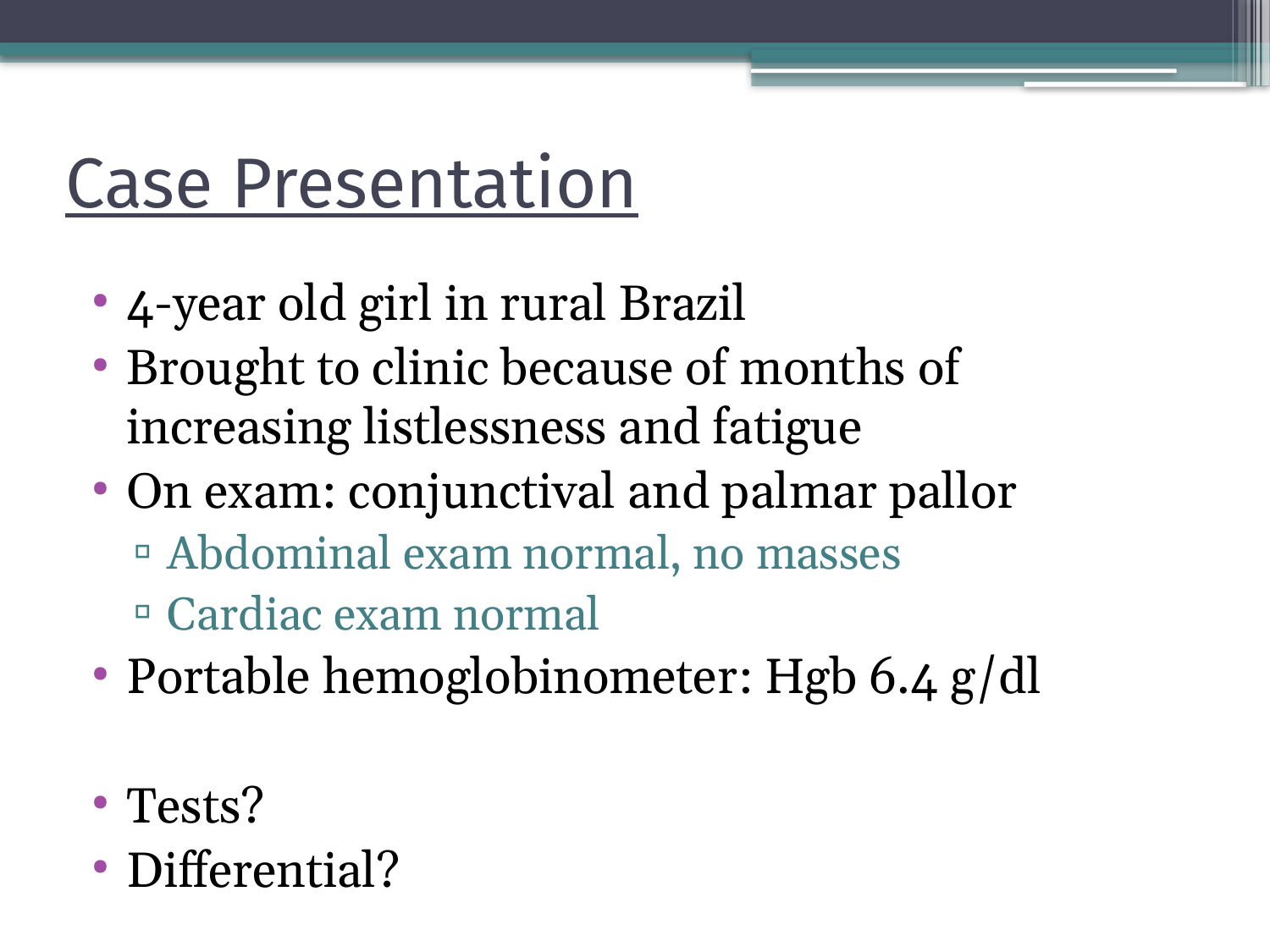

# Case Presentation
4-year old girl in rural Brazil
Brought to clinic because of months of increasing listlessness and fatigue
On exam: conjunctival and palmar pallor
Abdominal exam normal, no masses
Cardiac exam normal
Portable hemoglobinometer: Hgb 6.4 g/dl

Tests?
Differential?